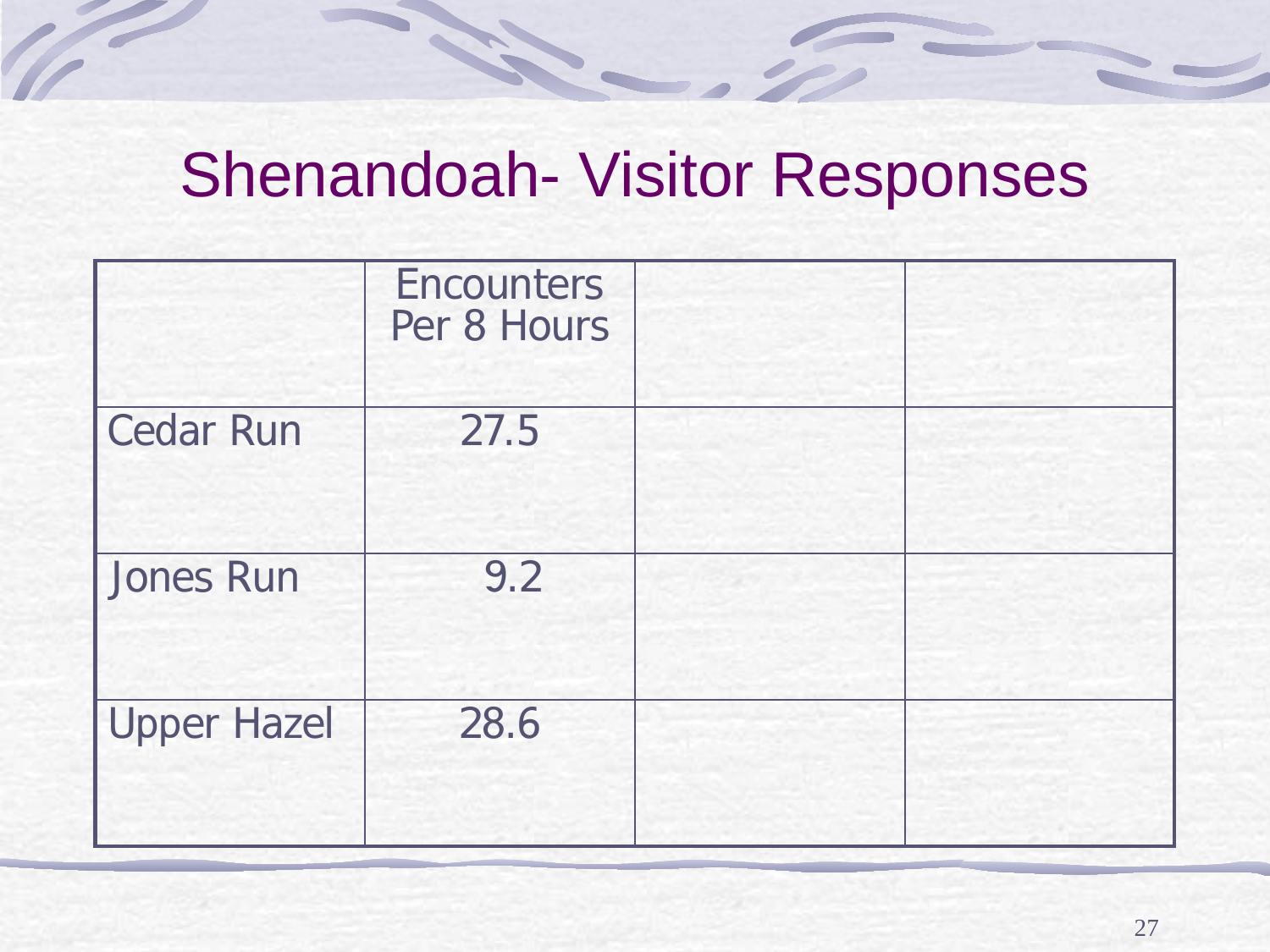

Shenandoah- Visitor Responses
|  | Encounters Per 8 Hours |  |  |
| --- | --- | --- | --- |
| Cedar Run | 27.5 |  |  |
| Jones Run | 9.2 |  |  |
| Upper Hazel | 28.6 |  |  |
27